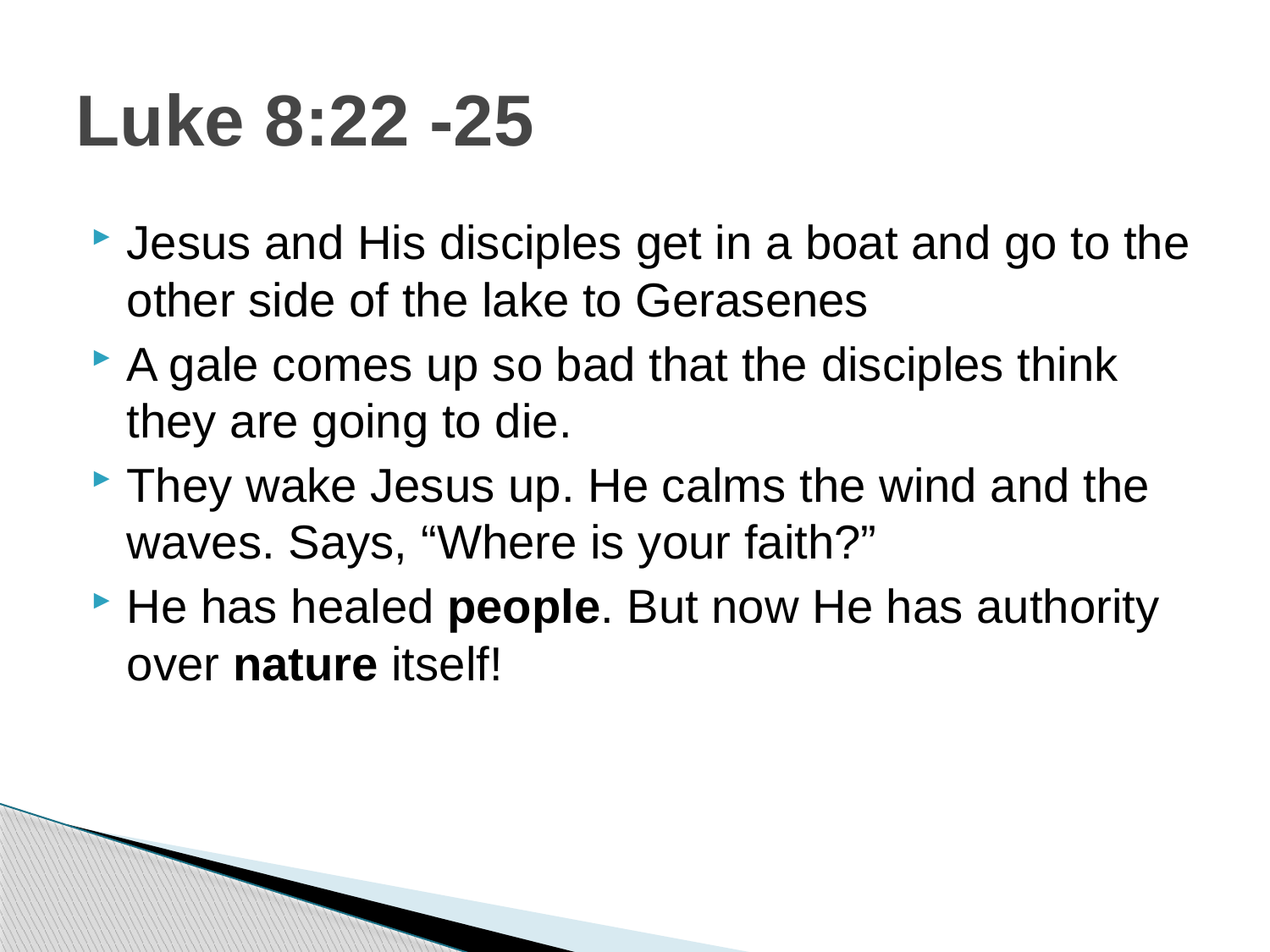

# Luke 8:22 -25
Jesus and His disciples get in a boat and go to the other side of the lake to Gerasenes
A gale comes up so bad that the disciples think they are going to die.
They wake Jesus up. He calms the wind and the waves. Says, “Where is your faith?”
He has healed people. But now He has authority over nature itself!